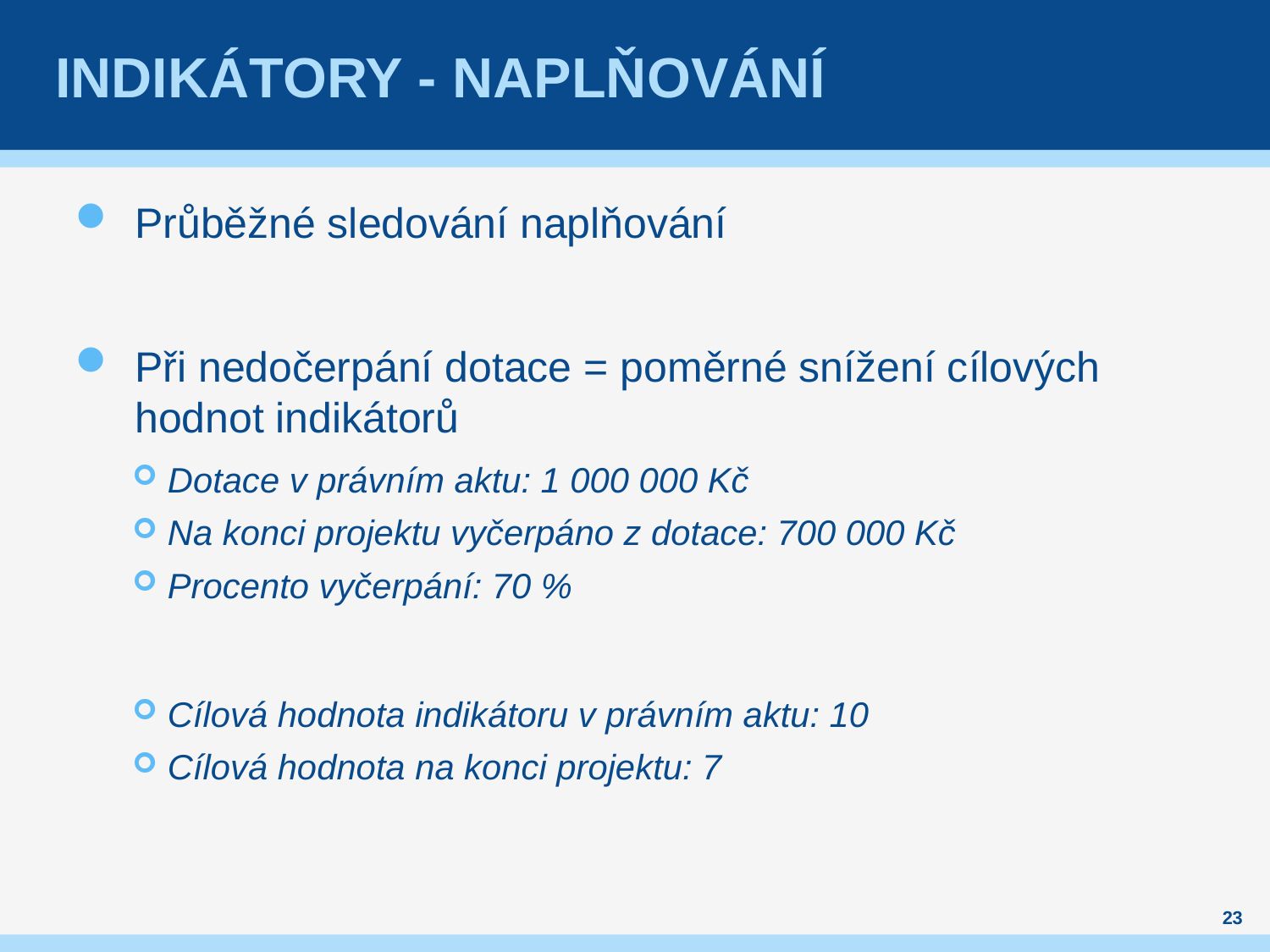

# Indikátory - naplňování
Průběžné sledování naplňování

Při nedočerpání dotace = poměrné snížení cílových hodnot indikátorů
Dotace v právním aktu: 1 000 000 Kč
Na konci projektu vyčerpáno z dotace: 700 000 Kč
Procento vyčerpání: 70 %

Cílová hodnota indikátoru v právním aktu: 10
Cílová hodnota na konci projektu: 7
23